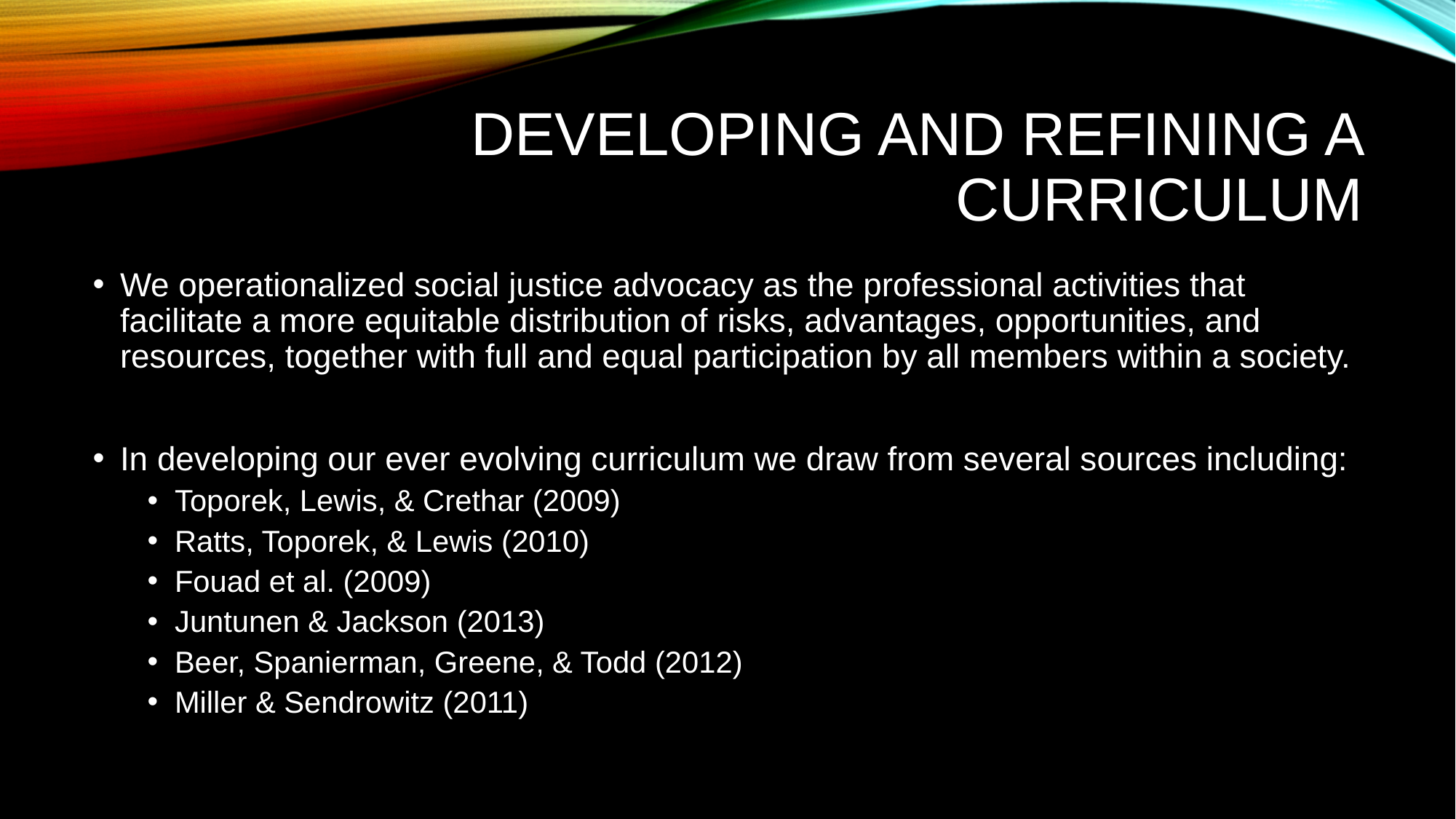

# Developing and refining a curriculum
We operationalized social justice advocacy as the professional activities that facilitate a more equitable distribution of risks, advantages, opportunities, and resources, together with full and equal participation by all members within a society.

In developing our ever evolving curriculum we draw from several sources including:
Toporek, Lewis, & Crethar (2009)
Ratts, Toporek, & Lewis (2010)
Fouad et al. (2009)
Juntunen & Jackson (2013)
Beer, Spanierman, Greene, & Todd (2012)
Miller & Sendrowitz (2011)